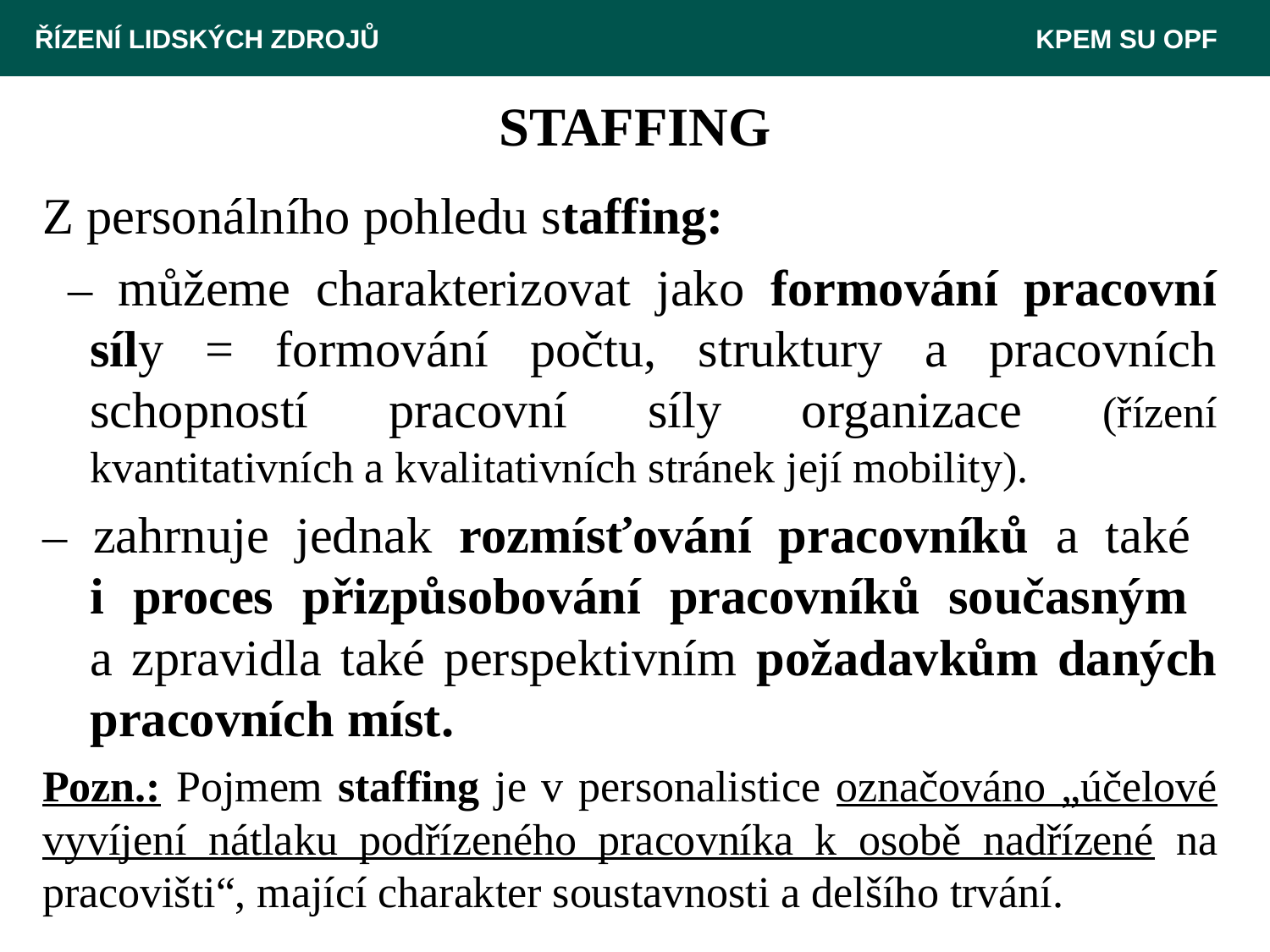

ŘÍZENÍ LIDSKÝCH ZDROJŮ 						 KPEM SU OPF
# STAFFING
Z personálního pohledu staffing:
 – můžeme charakterizovat jako formování pracovní síly = formování počtu, struktury a pracovních schopností pracovní síly organizace (řízení kvantitativních a kvalitativních stránek její mobility).
– zahrnuje jednak rozmísťování pracovníků a také
i proces přizpůsobování pracovníků současným
a zpravidla také perspektivním požadavkům daných pracovních míst.
Pozn.: Pojmem staffing je v personalistice označováno „účelové vyvíjení nátlaku podřízeného pracovníka k osobě nadřízené na pracovišti“, mající charakter soustavnosti a delšího trvání.